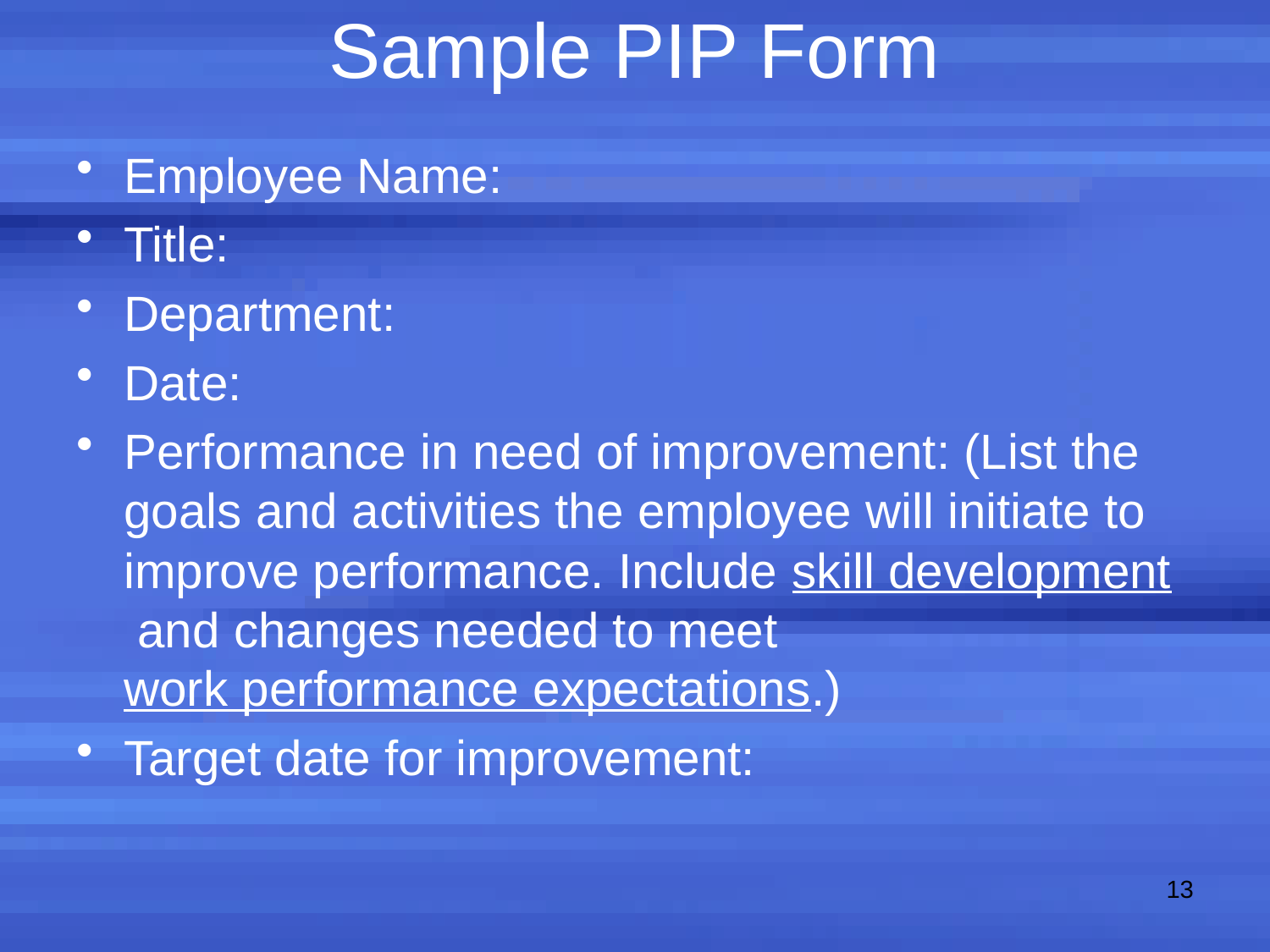

# Sample PIP Form
Employee Name:
Title:
Department:
Date:
Performance in need of improvement: (List the goals and activities the employee will initiate to improve performance. Include skill development and changes needed to meet work performance expectations.)
Target date for improvement:

13